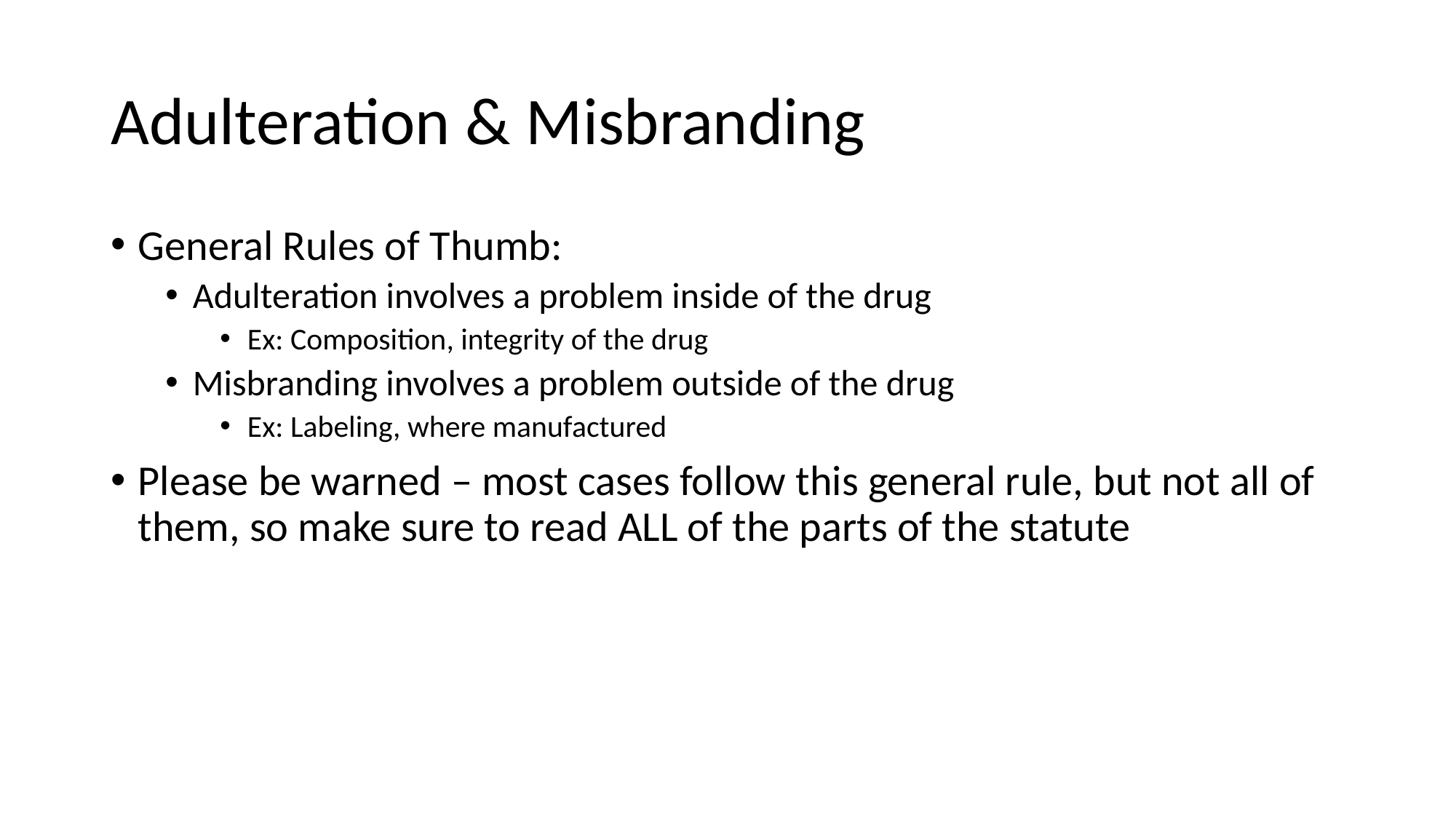

# Adulteration & Misbranding
General Rules of Thumb:
Adulteration involves a problem inside of the drug
Ex: Composition, integrity of the drug
Misbranding involves a problem outside of the drug
Ex: Labeling, where manufactured
Please be warned – most cases follow this general rule, but not all of them, so make sure to read ALL of the parts of the statute